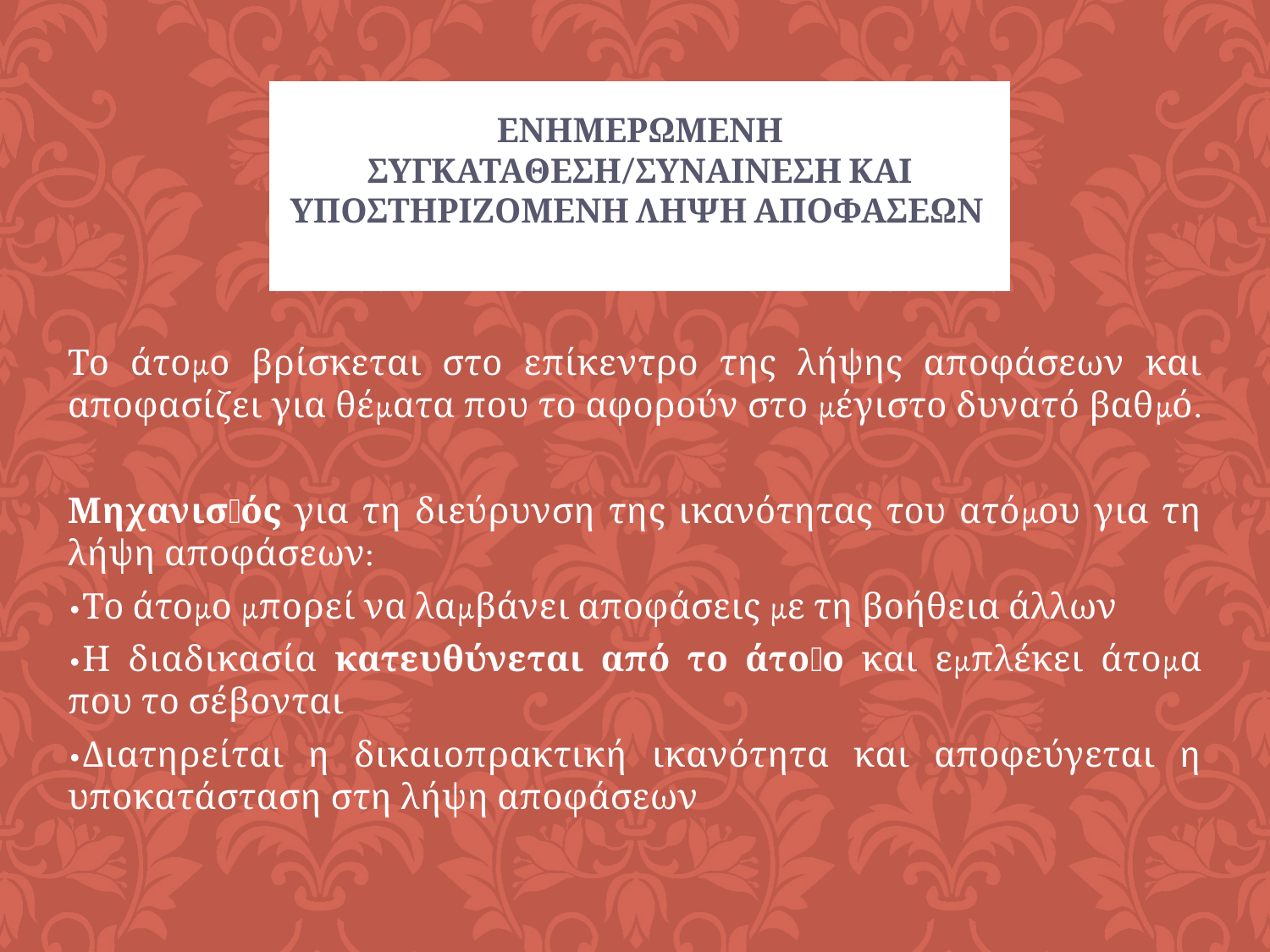

ΕνημερωΜΕνη συγκατΑθεση/συνΑΙνεση και υποστηριΖΟμενη λΗψη αποφΑσεων

Το άτομο βρίσκεται στο επίκεντρο της λήψης αποφάσεων και αποφασίζει για θέματα που το αφορούν στο μέγιστο δυνατό βαθμό.

Μηχανισμός για τη διεύρυνση της ικανότητας του ατόμου για τη λήψη αποφάσεων:
•Το άτομο μπορεί να λαμβάνει αποφάσεις με τη βοήθεια άλλων
•Η διαδικασία κατευθύνεται από το άτομο και εμπλέκει άτομα που το σέβονται
•Διατηρείται η δικαιοπρακτική ικανότητα και αποφεύγεται η υποκατάσταση στη λήψη αποφάσεων